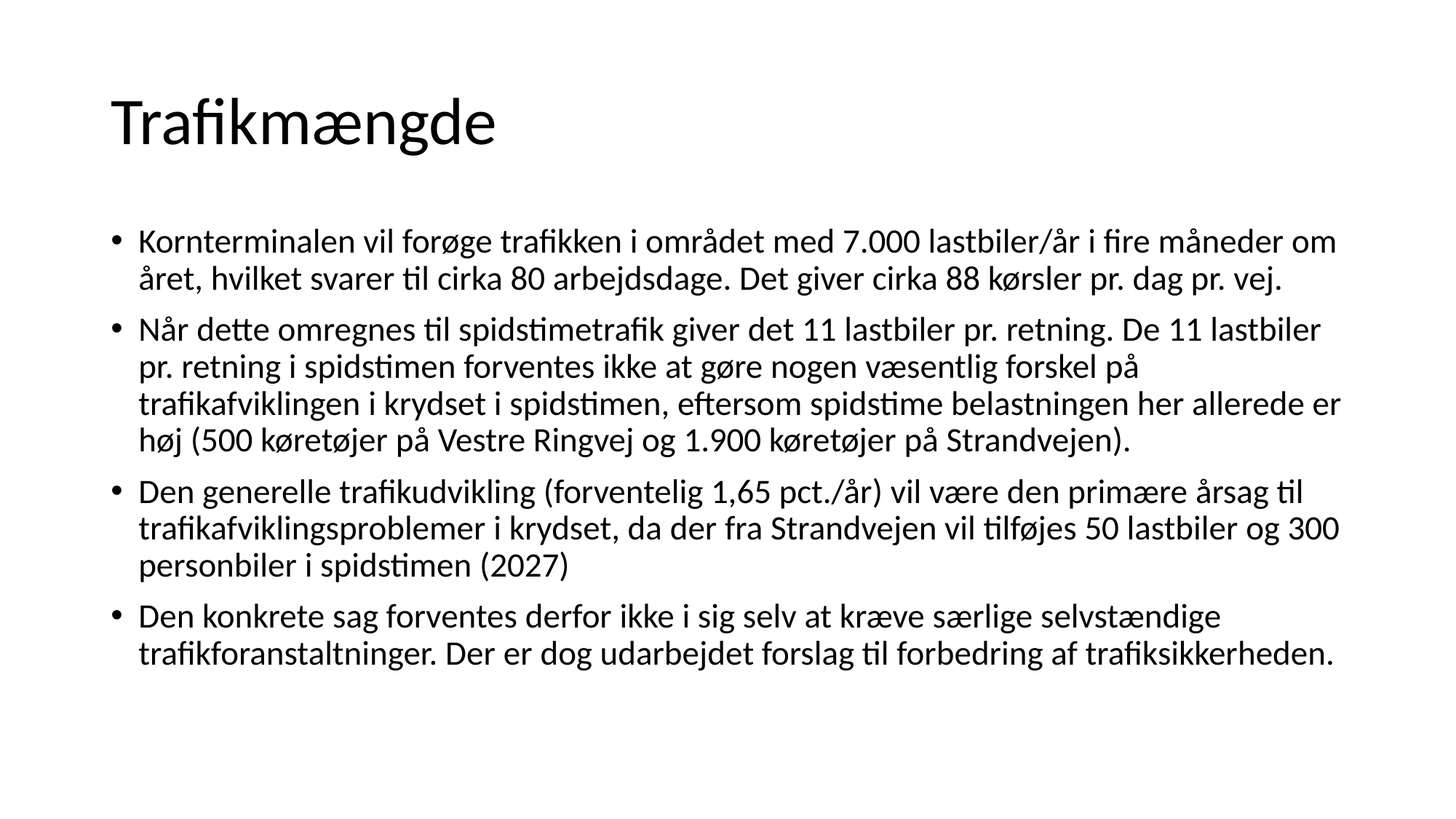

# Trafikmængde
Kornterminalen vil forøge trafikken i området med 7.000 lastbiler/år i fire måneder om året, hvilket svarer til cirka 80 arbejdsdage. Det giver cirka 88 kørsler pr. dag pr. vej.
Når dette omregnes til spidstimetrafik giver det 11 lastbiler pr. retning. De 11 lastbiler pr. retning i spidstimen forventes ikke at gøre nogen væsentlig forskel på trafikafviklingen i krydset i spidstimen, eftersom spidstime belastningen her allerede er høj (500 køretøjer på Vestre Ringvej og 1.900 køretøjer på Strandvejen).
Den generelle trafikudvikling (forventelig 1,65 pct./år) vil være den primære årsag til trafikafviklingsproblemer i krydset, da der fra Strandvejen vil tilføjes 50 lastbiler og 300 personbiler i spidstimen (2027)
Den konkrete sag forventes derfor ikke i sig selv at kræve særlige selvstændige trafikforanstaltninger. Der er dog udarbejdet forslag til forbedring af trafiksikkerheden.